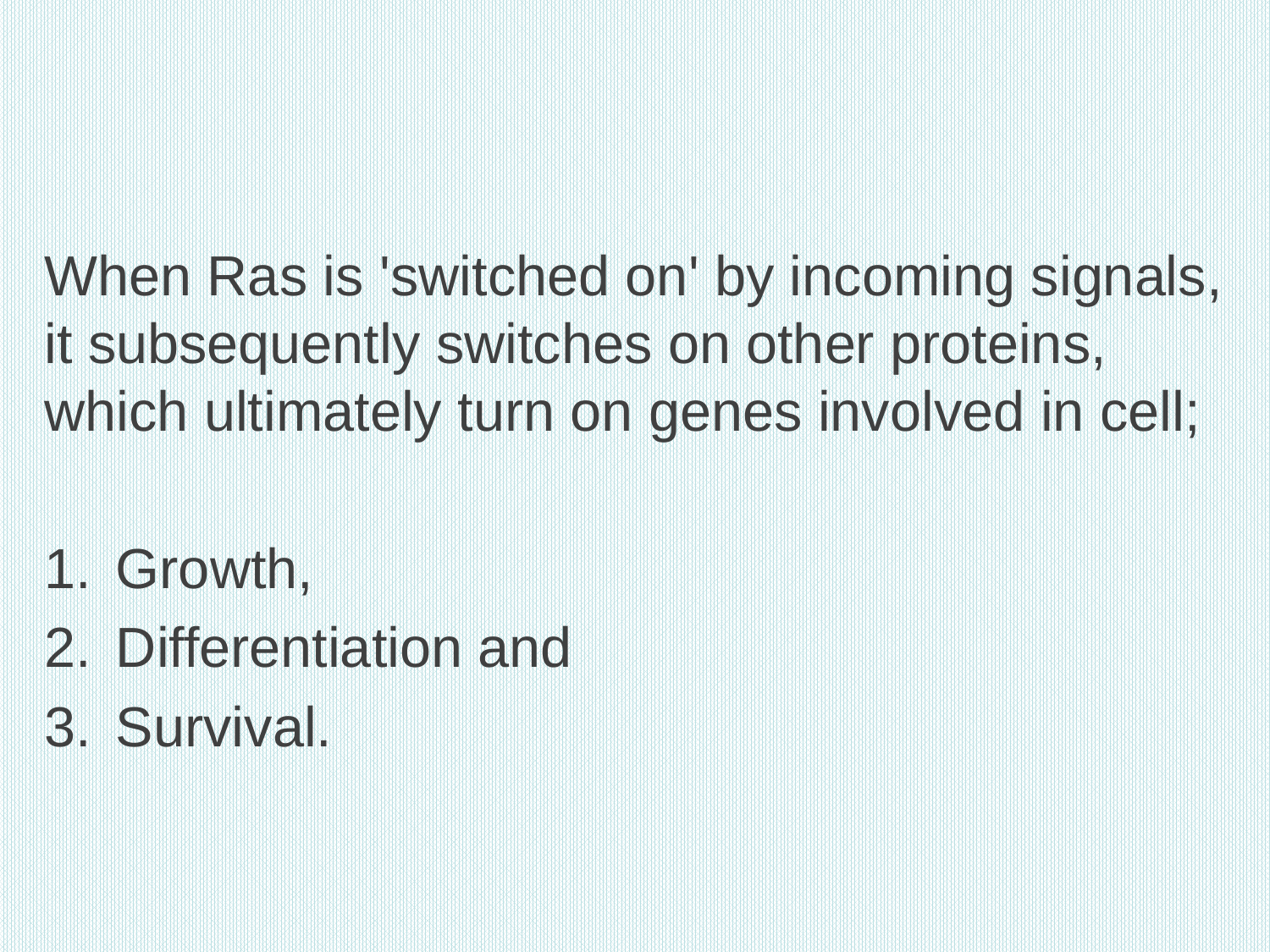

When Ras is 'switched on' by incoming signals, it subsequently switches on other proteins, which ultimately turn on genes involved in cell;

Growth,
Differentiation and
Survival.